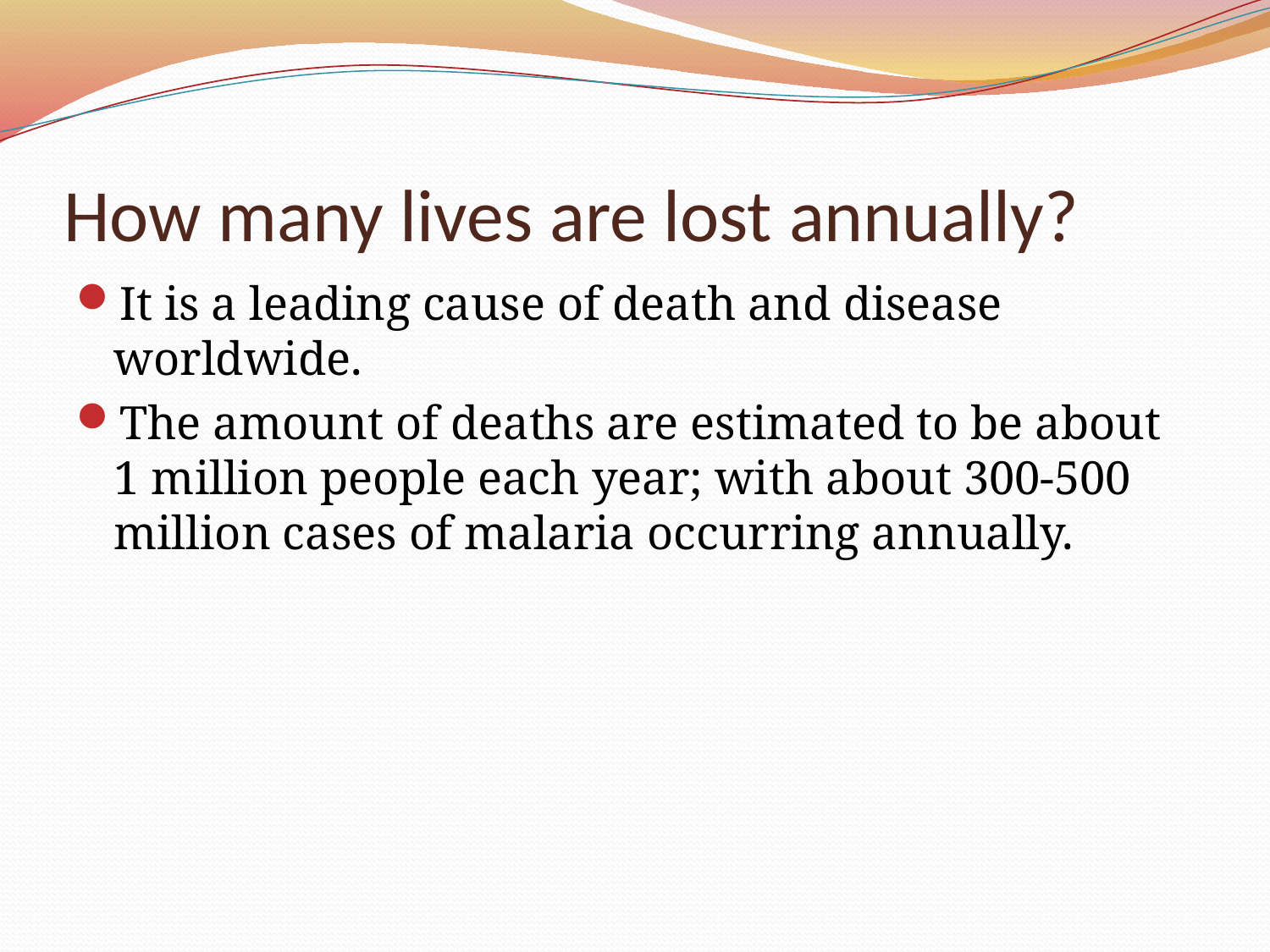

# How many lives are lost annually?
It is a leading cause of death and disease worldwide.
The amount of deaths are estimated to be about 1 million people each year; with about 300-500 million cases of malaria occurring annually.